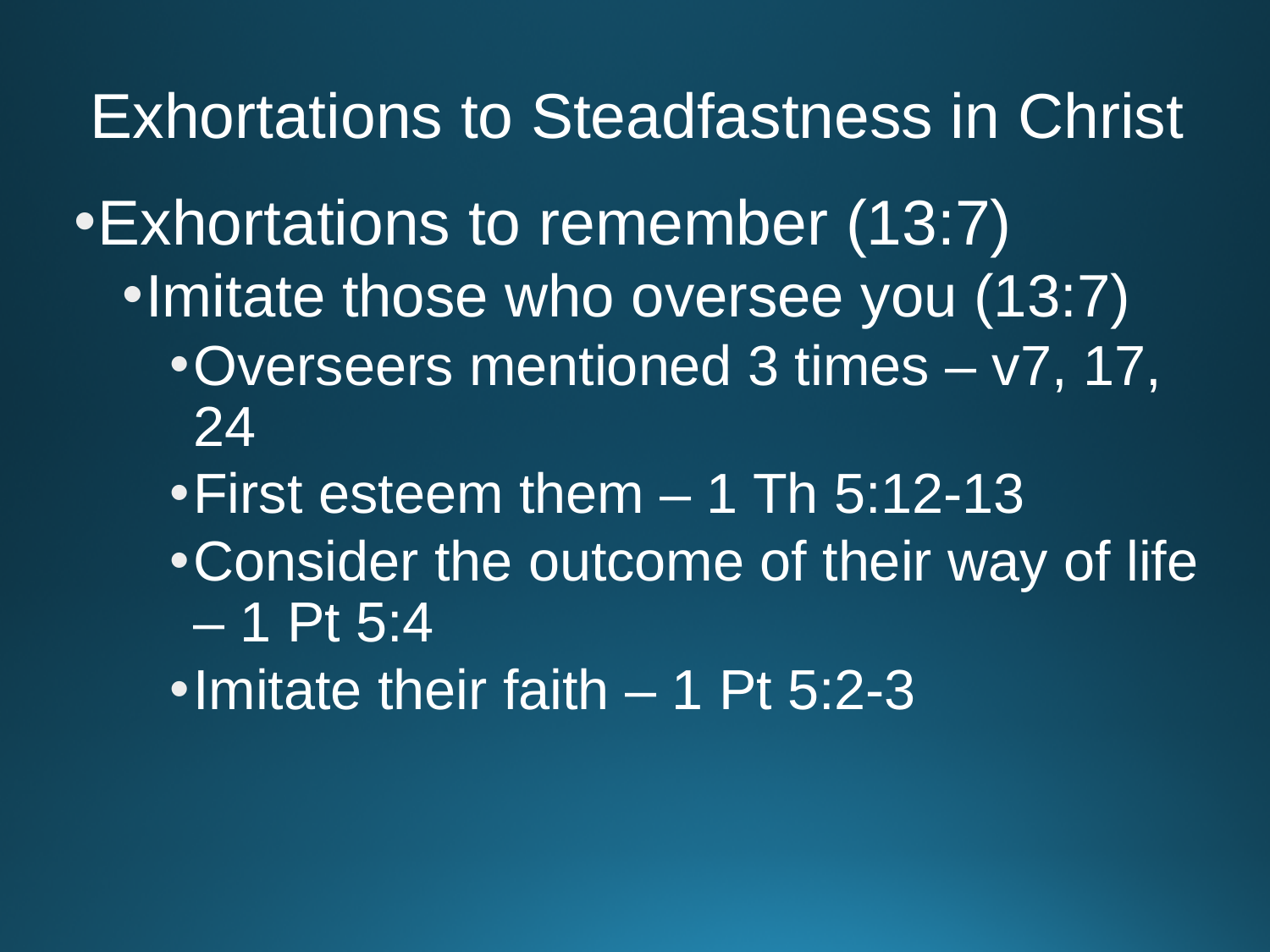

# Exhortations to Steadfastness in Christ
Exhortations to remember (13:7)
Imitate those who oversee you (13:7)
Overseers mentioned 3 times – v7, 17, 24
First esteem them – 1 Th 5:12-13
Consider the outcome of their way of life – 1 Pt 5:4
Imitate their faith – 1 Pt 5:2-3